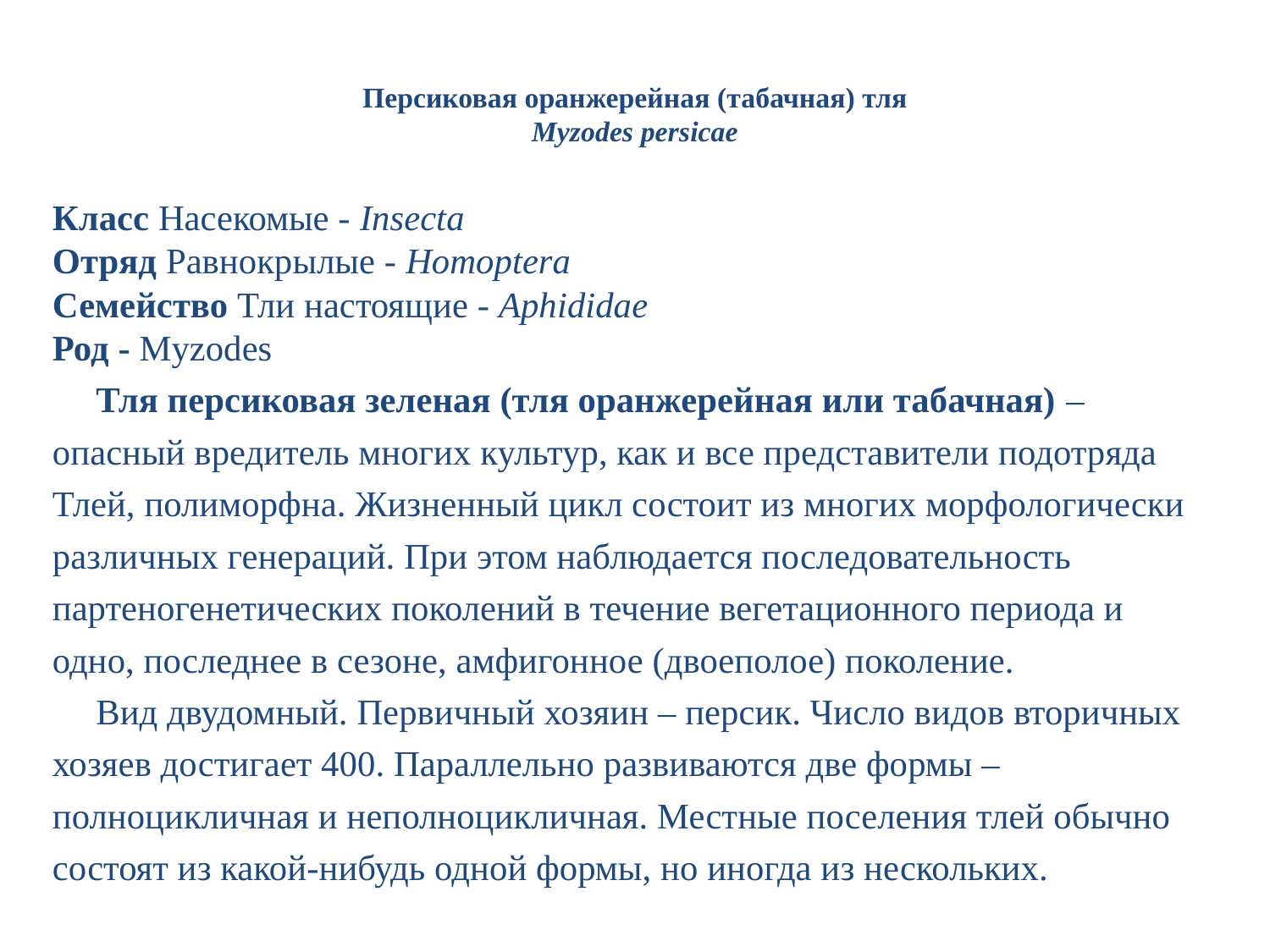

# Персиковая оранжерейная (табачная) тля Myzodes persicae
Класс Насекомые - Insecta
Отряд Равнокрылые - Homoptera
Семейство Тли настоящие - Aphididae
Род - Myzodes
Тля персиковая зеленая (тля оранжерейная или табачная) – опасный вредитель многих культур, как и все представители подотряда Тлей, полиморфна. Жизненный цикл состоит из многих морфологически различных генераций. При этом наблюдается последовательность партеногенетических поколений в течение вегетационного периода и одно, последнее в сезоне, амфигонное (двоеполое) поколение.
Вид двудомный. Первичный хозяин – персик. Число видов вторичных хозяев достигает 400. Параллельно развиваются две формы – полноцикличная и неполноцикличная. Местные поселения тлей обычно состоят из какой-нибудь одной формы, но иногда из нескольких.